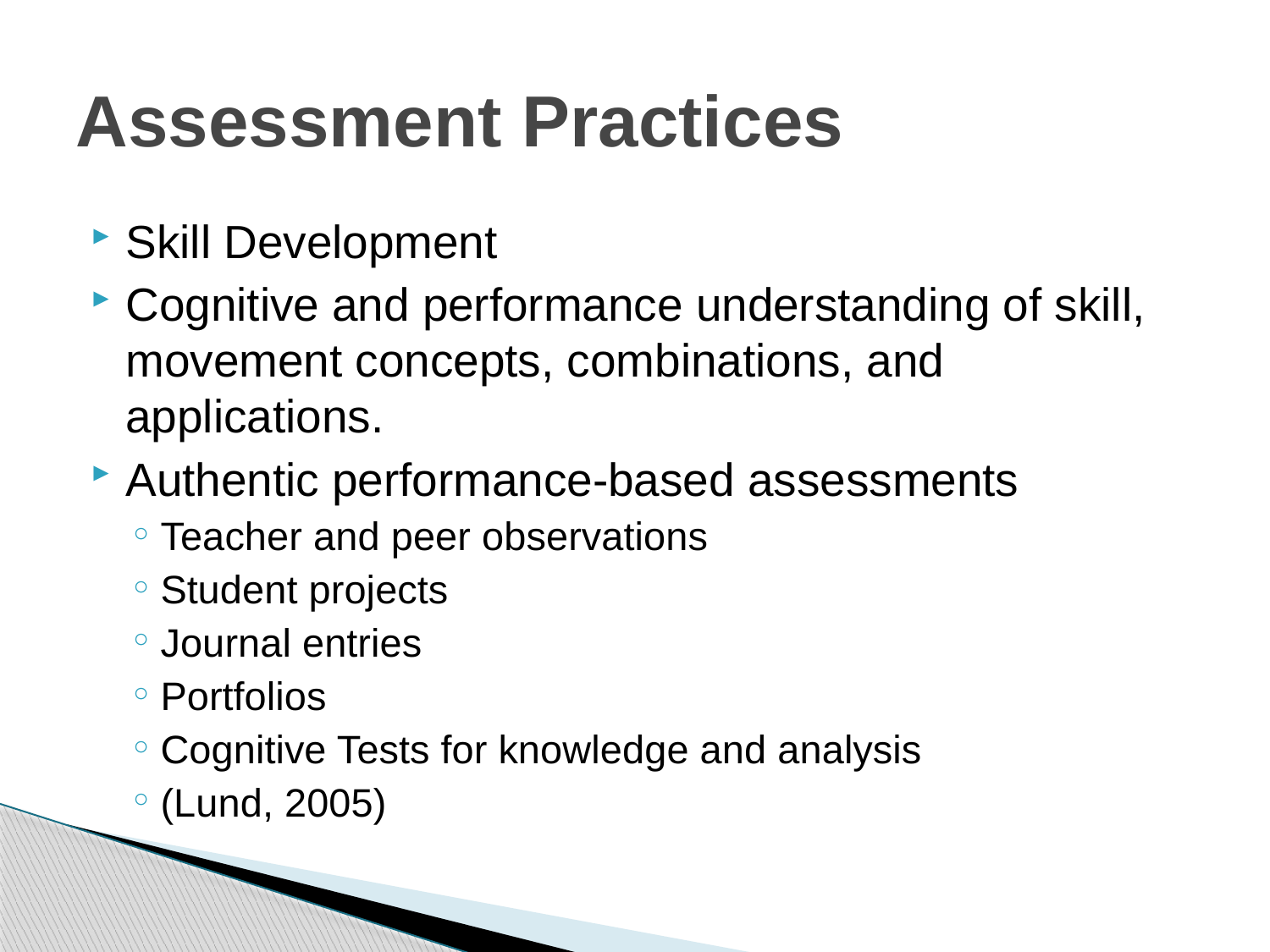

# Assessment Practices
Skill Development
Cognitive and performance understanding of skill, movement concepts, combinations, and applications.
Authentic performance-based assessments
Teacher and peer observations
Student projects
Journal entries
Portfolios
Cognitive Tests for knowledge and analysis
(Lund, 2005)